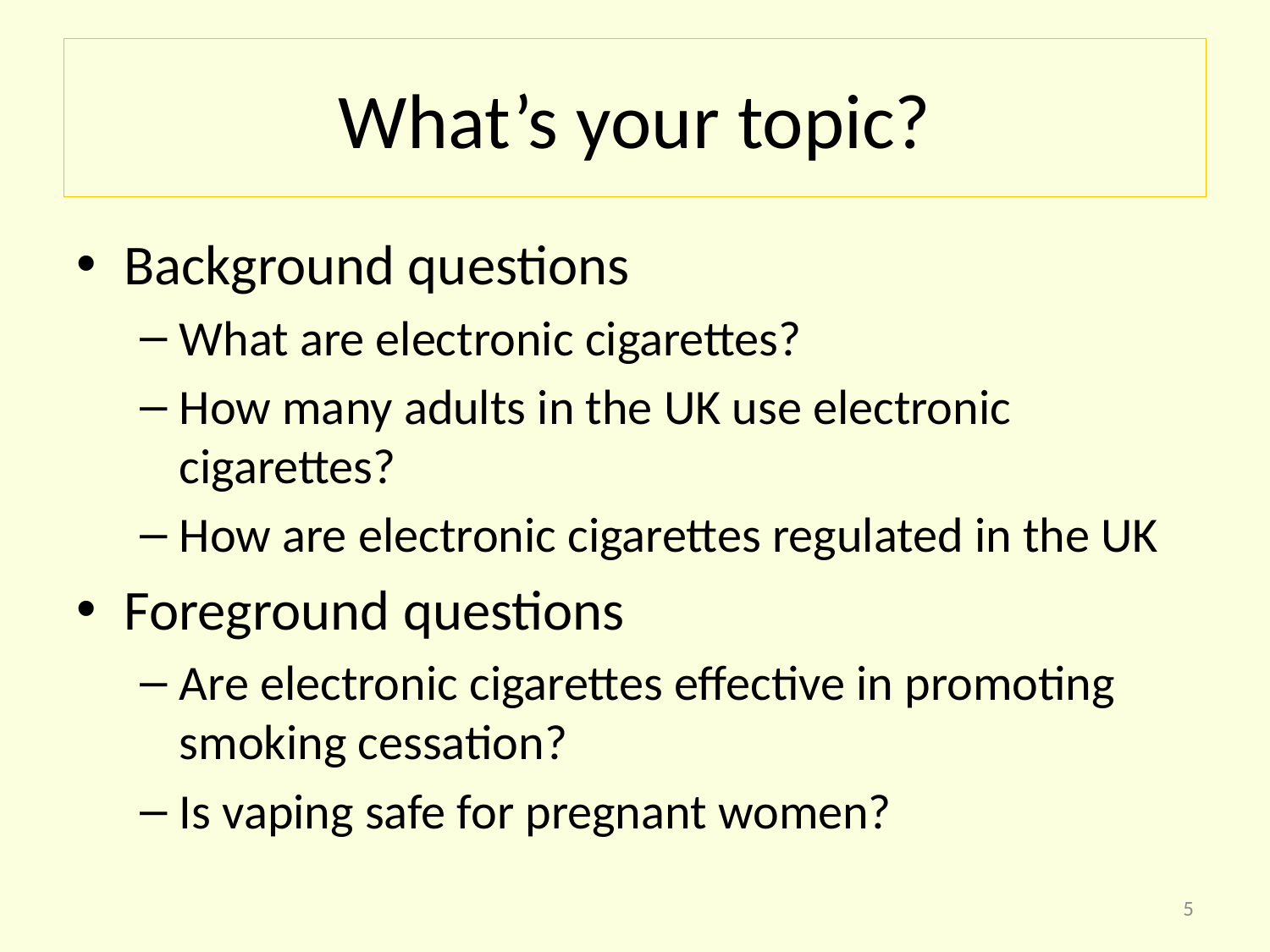

# What’s your topic?
Background questions
What are electronic cigarettes?
How many adults in the UK use electronic cigarettes?
How are electronic cigarettes regulated in the UK
Foreground questions
Are electronic cigarettes effective in promoting smoking cessation?
Is vaping safe for pregnant women?
5